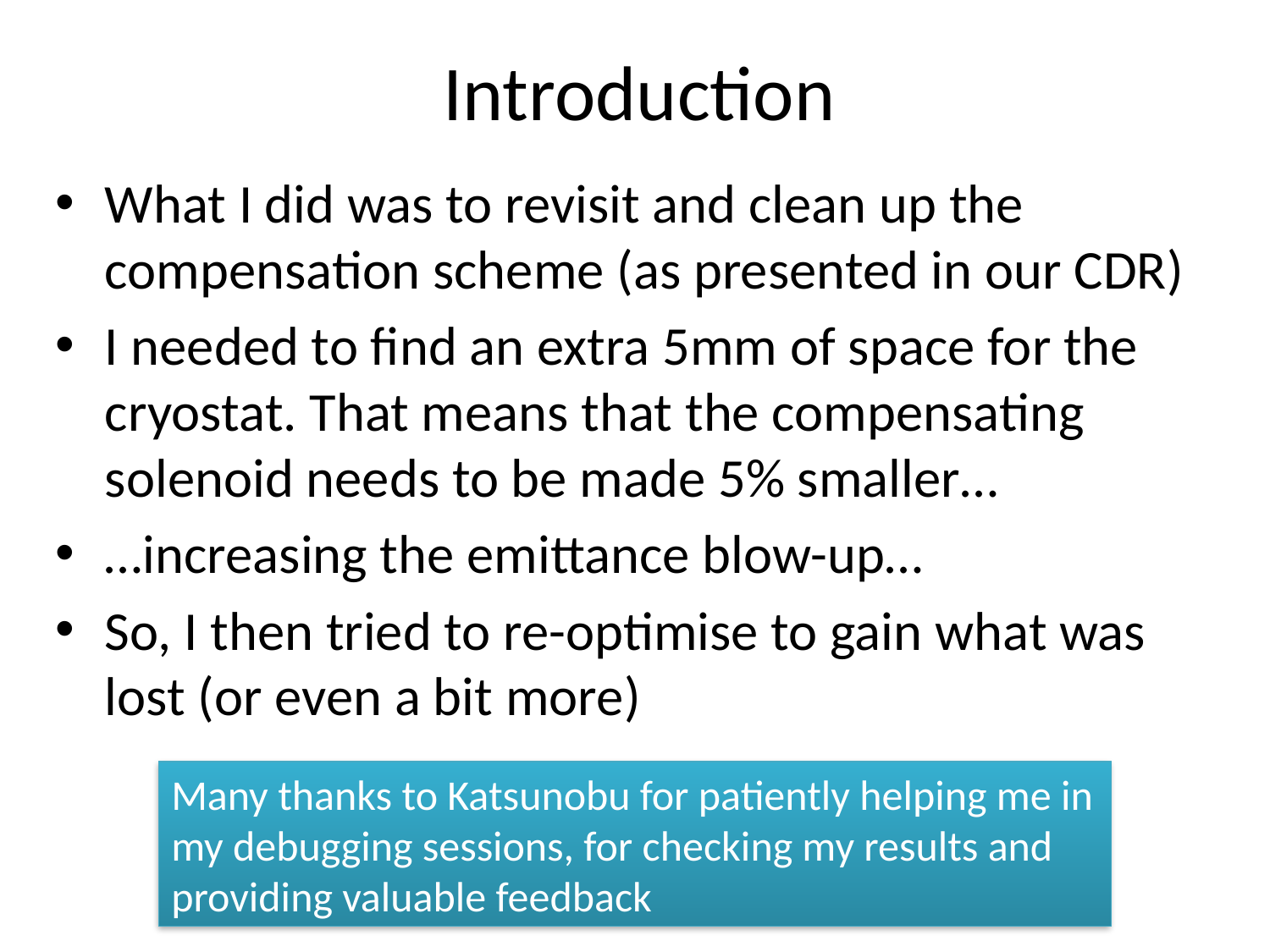

# Introduction
What I did was to revisit and clean up the compensation scheme (as presented in our CDR)
I needed to find an extra 5mm of space for the cryostat. That means that the compensating solenoid needs to be made 5% smaller…
…increasing the emittance blow-up…
So, I then tried to re-optimise to gain what was lost (or even a bit more)
Many thanks to Katsunobu for patiently helping me in my debugging sessions, for checking my results and providing valuable feedback